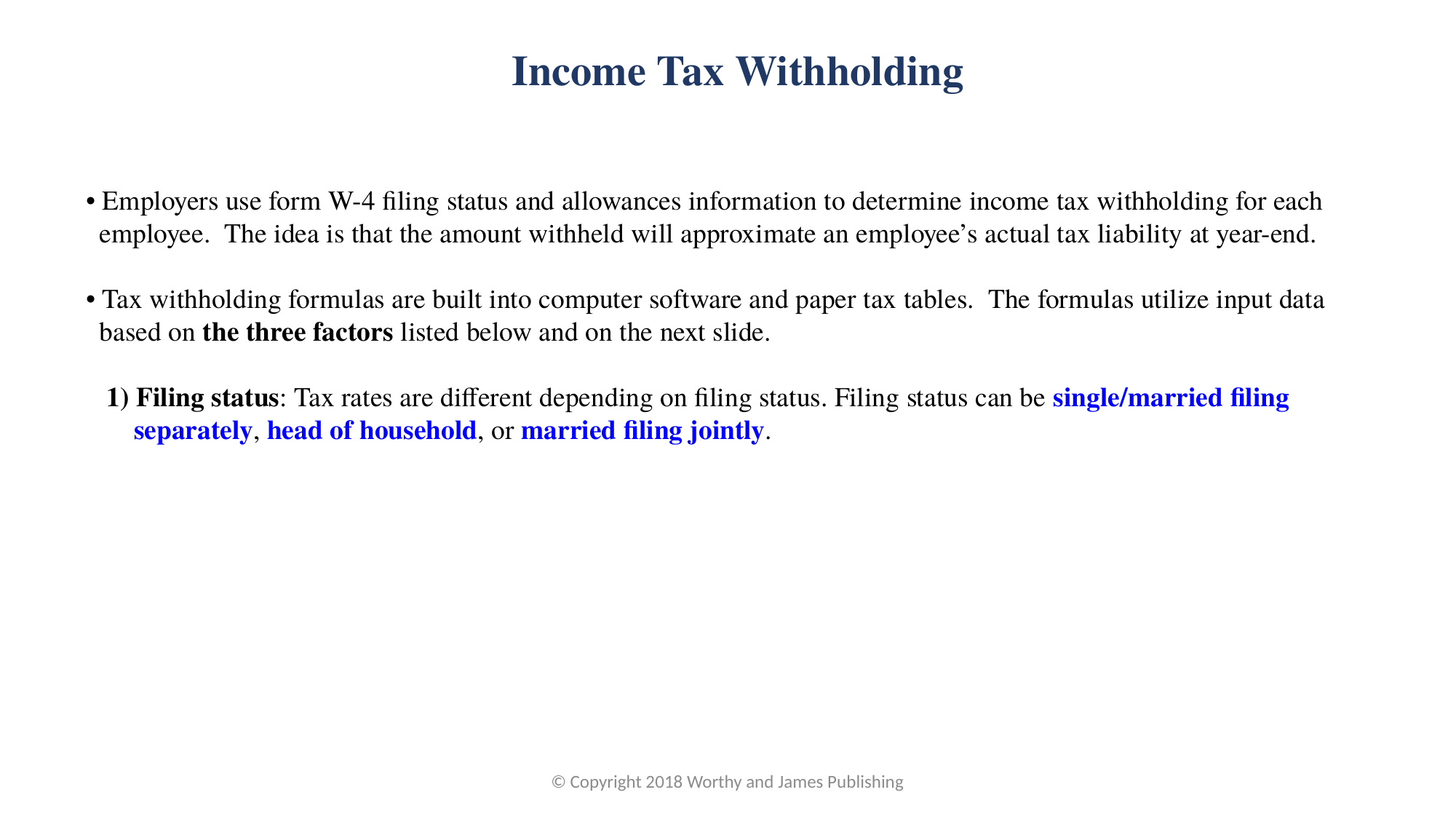

Income Tax Withholding

• Employers use form W-4 filing status and allowances information to determine income tax withholding for each employee.  The idea is that the amount withheld will approximate an employee’s actual tax liability at year-end.

• Tax withholding formulas are built into computer software and paper tax tables.  The formulas utilize input data based on the three factors listed below and on the next slide.

   1) Filing status: Tax rates are different depending on filing status. Filing status can be single/married filing separately, head of household, or married filing jointly.

© Copyright 2018 Worthy and James Publishing